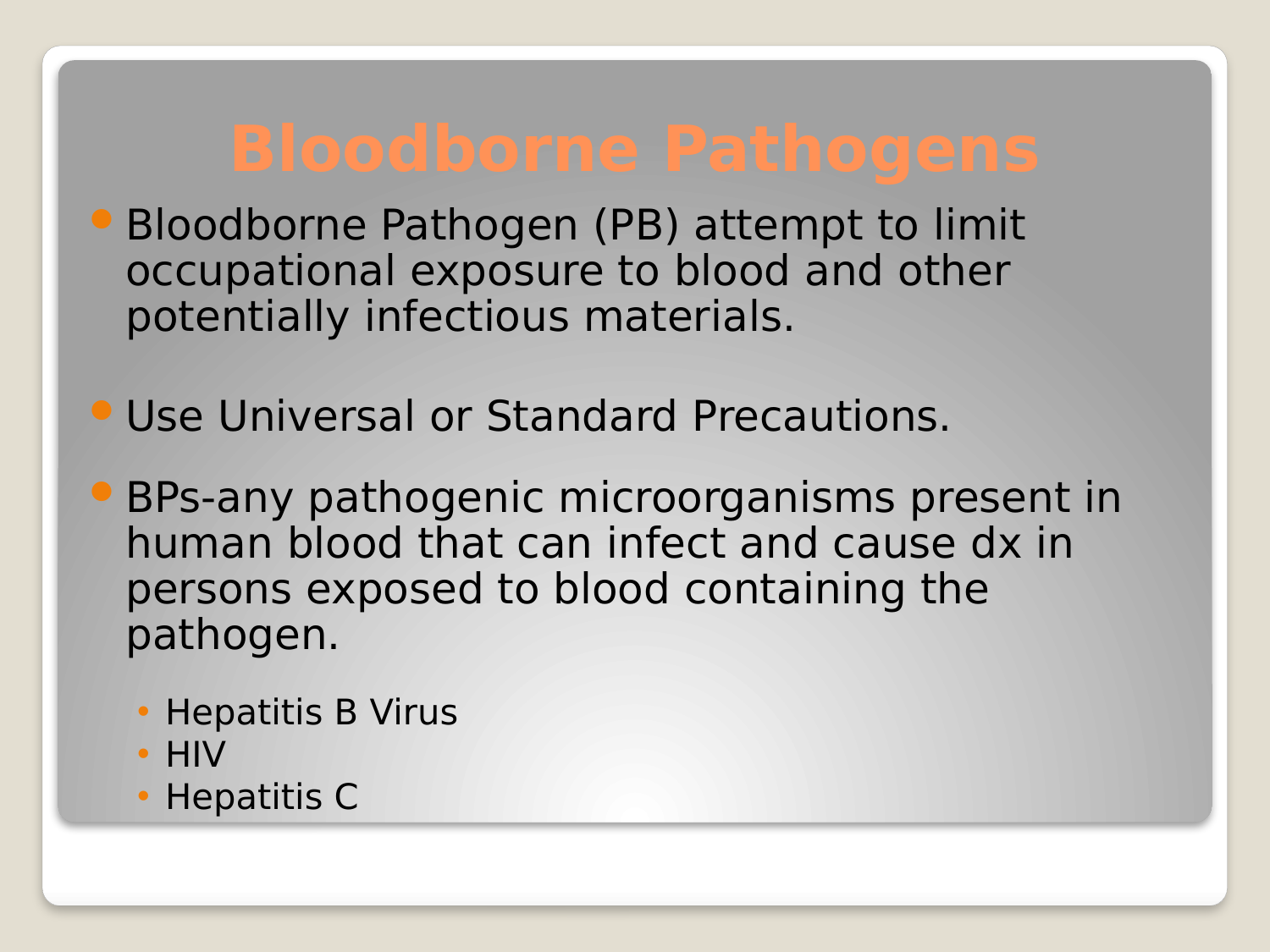

# Bloodborne Pathogens
Bloodborne Pathogen (PB) attempt to limit occupational exposure to blood and other potentially infectious materials.

Use Universal or Standard Precautions.

BPs-any pathogenic microorganisms present in human blood that can infect and cause dx in persons exposed to blood containing the pathogen.

Hepatitis B Virus
HIV
Hepatitis C